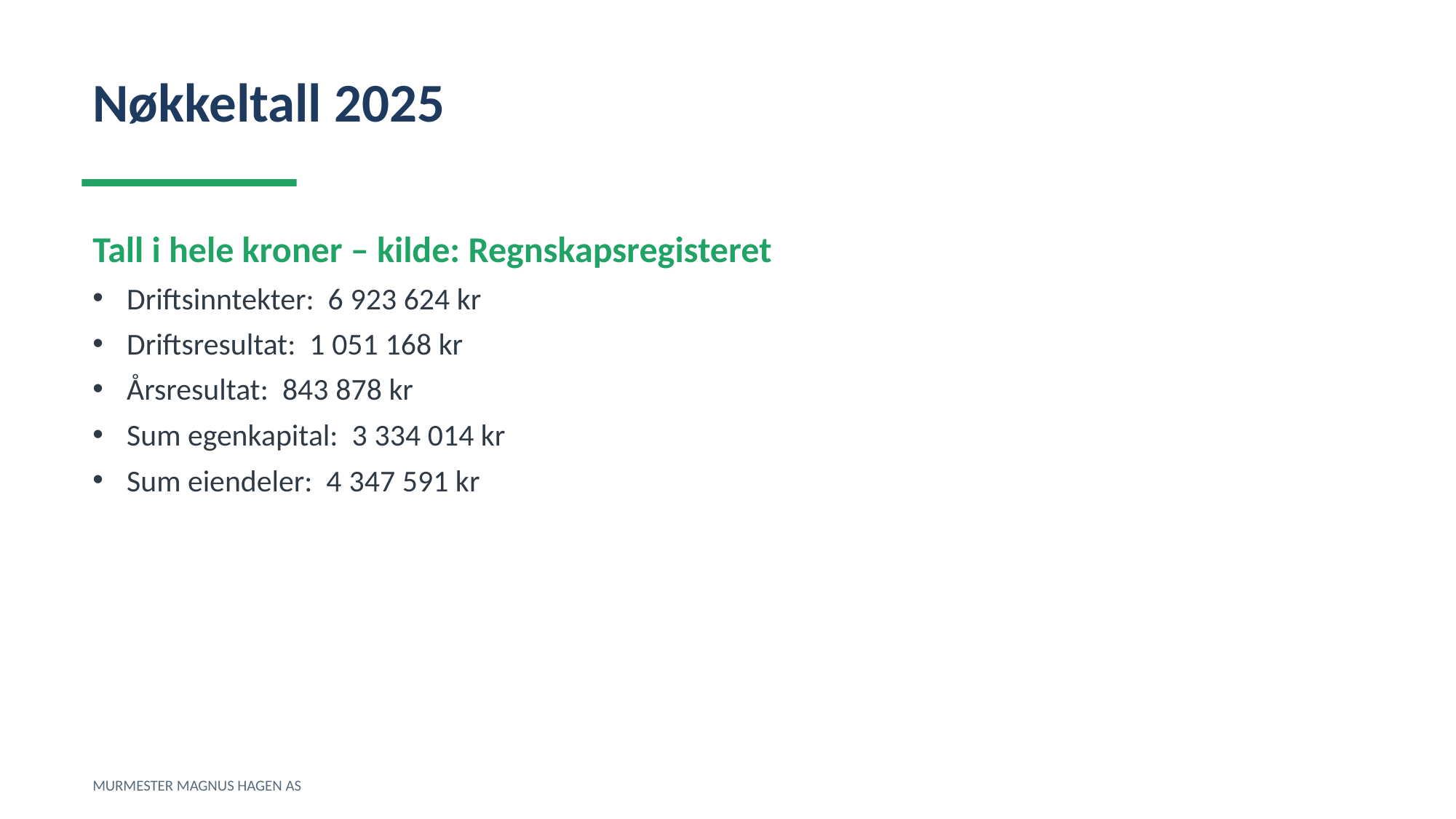

Nøkkeltall 2025

Tall i hele kroner – kilde: Regnskapsregisteret
Driftsinntekter:  6 923 624 kr
Driftsresultat:  1 051 168 kr
Årsresultat:  843 878 kr
Sum egenkapital:  3 334 014 kr
Sum eiendeler:  4 347 591 kr
MURMESTER MAGNUS HAGEN AS